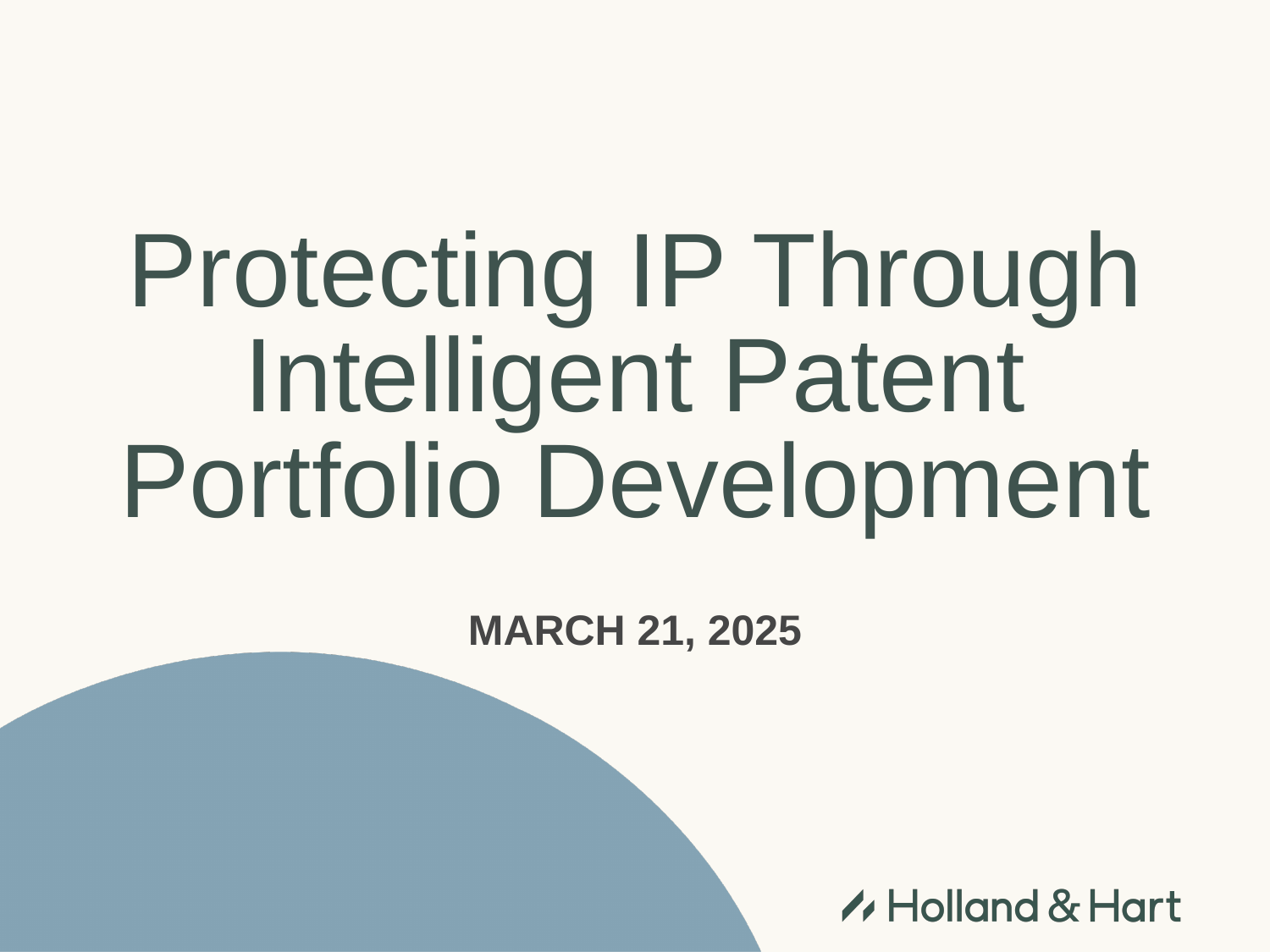

# Protecting IP Through Intelligent Patent Portfolio Development
March 21, 2025